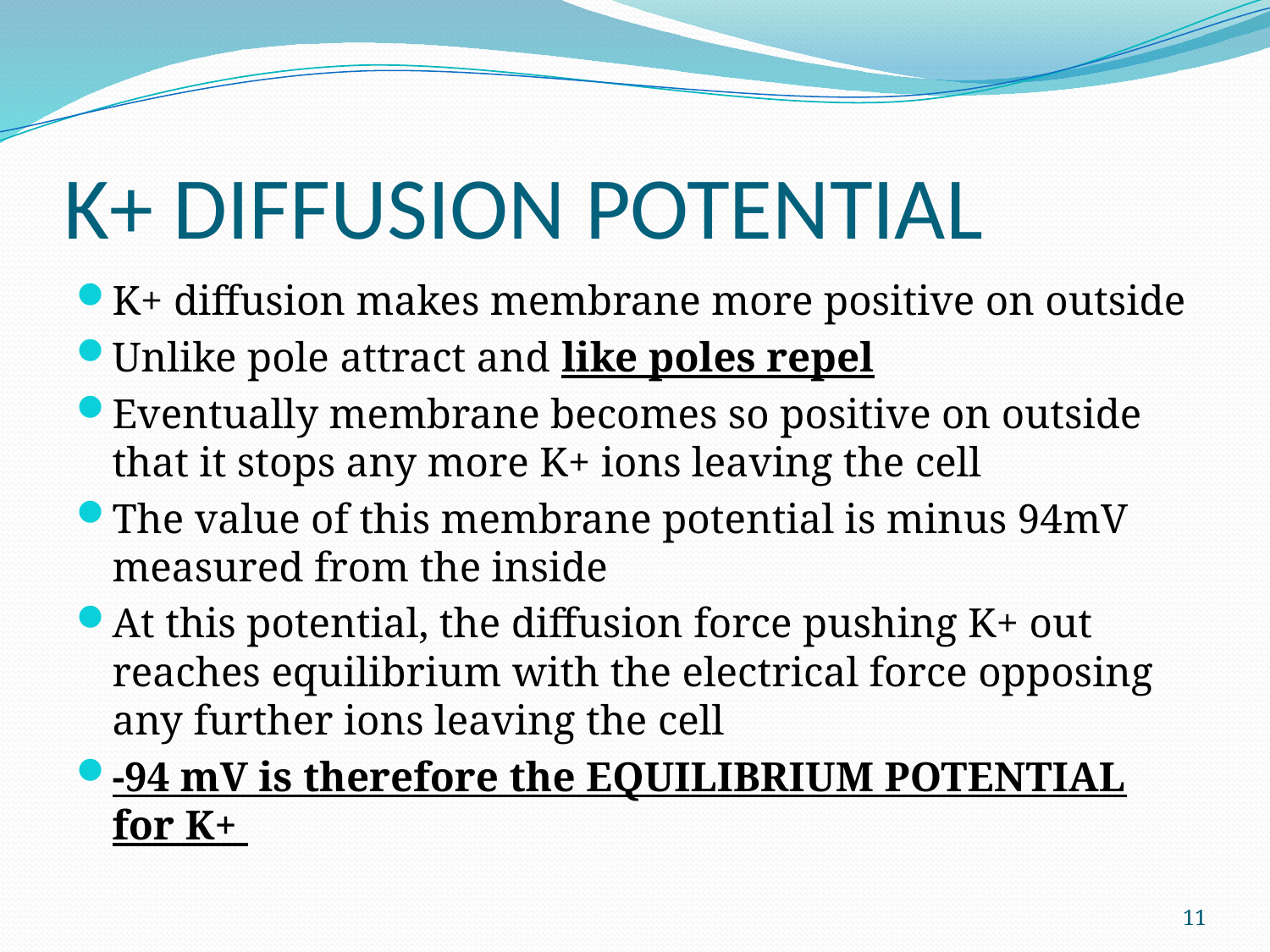

# K+ DIFFUSION POTENTIAL
K+ diffusion makes membrane more positive on outside
Unlike pole attract and like poles repel
Eventually membrane becomes so positive on outside that it stops any more K+ ions leaving the cell
The value of this membrane potential is minus 94mV measured from the inside
At this potential, the diffusion force pushing K+ out reaches equilibrium with the electrical force opposing any further ions leaving the cell
-94 mV is therefore the EQUILIBRIUM POTENTIAL for K+
11